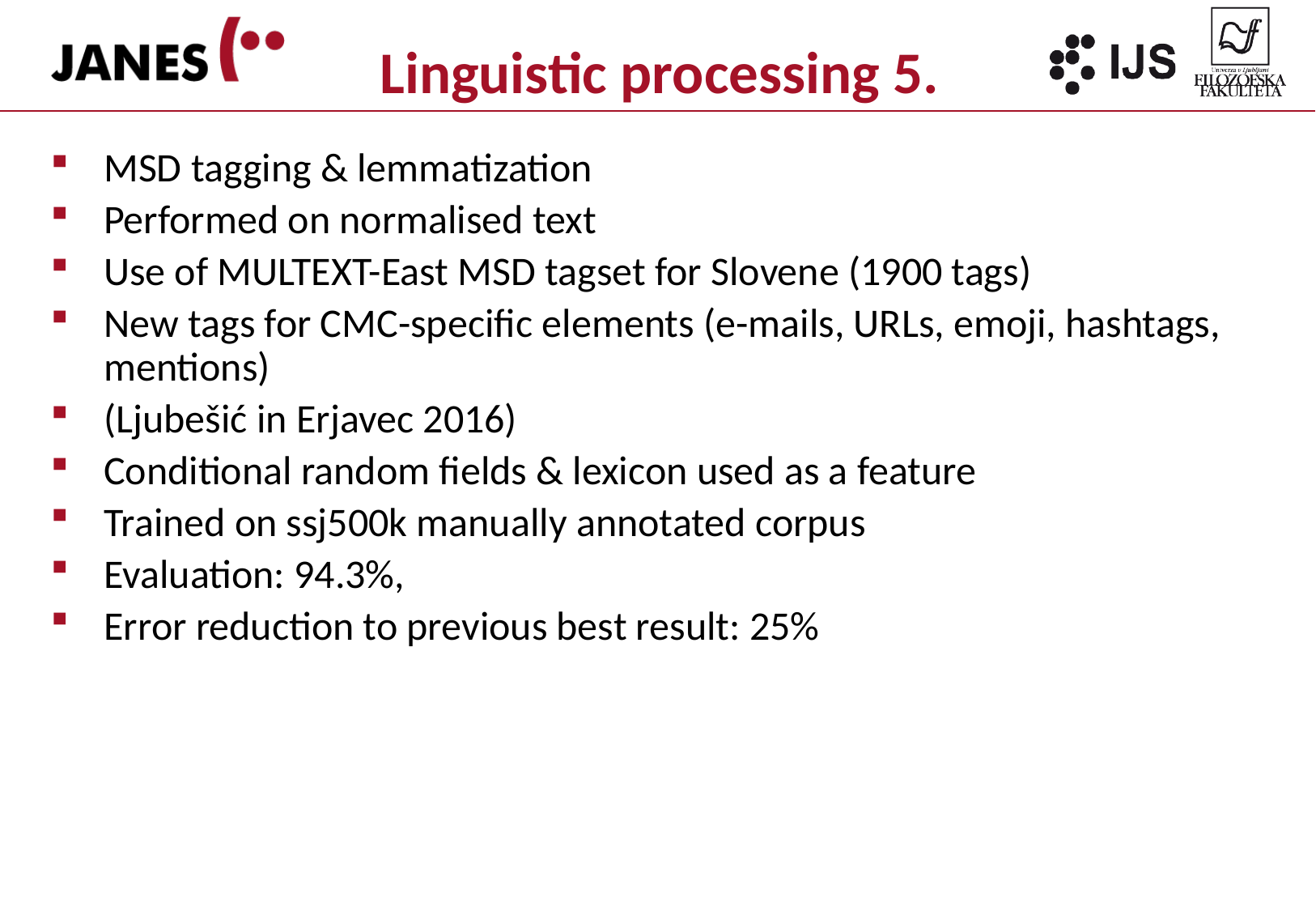

# Linguistic processing 5.
MSD tagging & lemmatization
Performed on normalised text
Use of MULTEXT-East MSD tagset for Slovene (1900 tags)
New tags for CMC-specific elements (e-mails, URLs, emoji, hashtags, mentions)
(Ljubešić in Erjavec 2016)
Conditional random fields & lexicon used as a feature
Trained on ssj500k manually annotated corpus
Evaluation: 94.3%,
Error reduction to previous best result: 25%